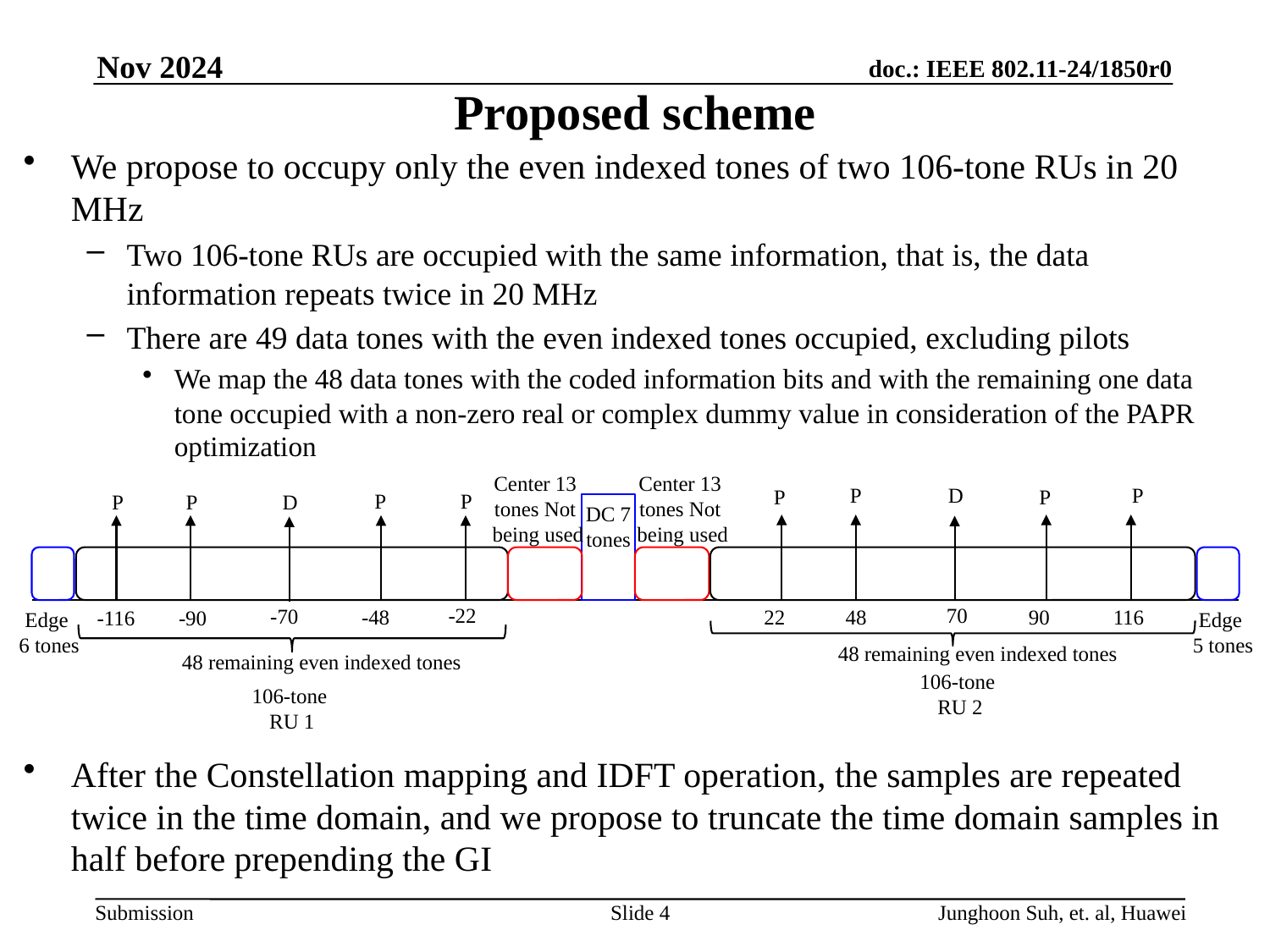

Nov 2024
# Proposed scheme
We propose to occupy only the even indexed tones of two 106-tone RUs in 20 MHz
Two 106-tone RUs are occupied with the same information, that is, the data information repeats twice in 20 MHz
There are 49 data tones with the even indexed tones occupied, excluding pilots
We map the 48 data tones with the coded information bits and with the remaining one data tone occupied with a non-zero real or complex dummy value in consideration of the PAPR optimization

After the Constellation mapping and IDFT operation, the samples are repeated twice in the time domain, and we propose to truncate the time domain samples in half before prepending the GI

Center 13
tones Not
being used
Center 13
tones Not
being used
P
D
P
P
P
P
P
D
P
P
DC 7
tones

-22
70
-70
116
90
48
-48
22
-90
-116
Edge
5 tones
Edge
6 tones
106-tone
RU 2
106-tone
RU 1
48 remaining even indexed tones
48 remaining even indexed tones
Slide 4
Junghoon Suh, et. al, Huawei